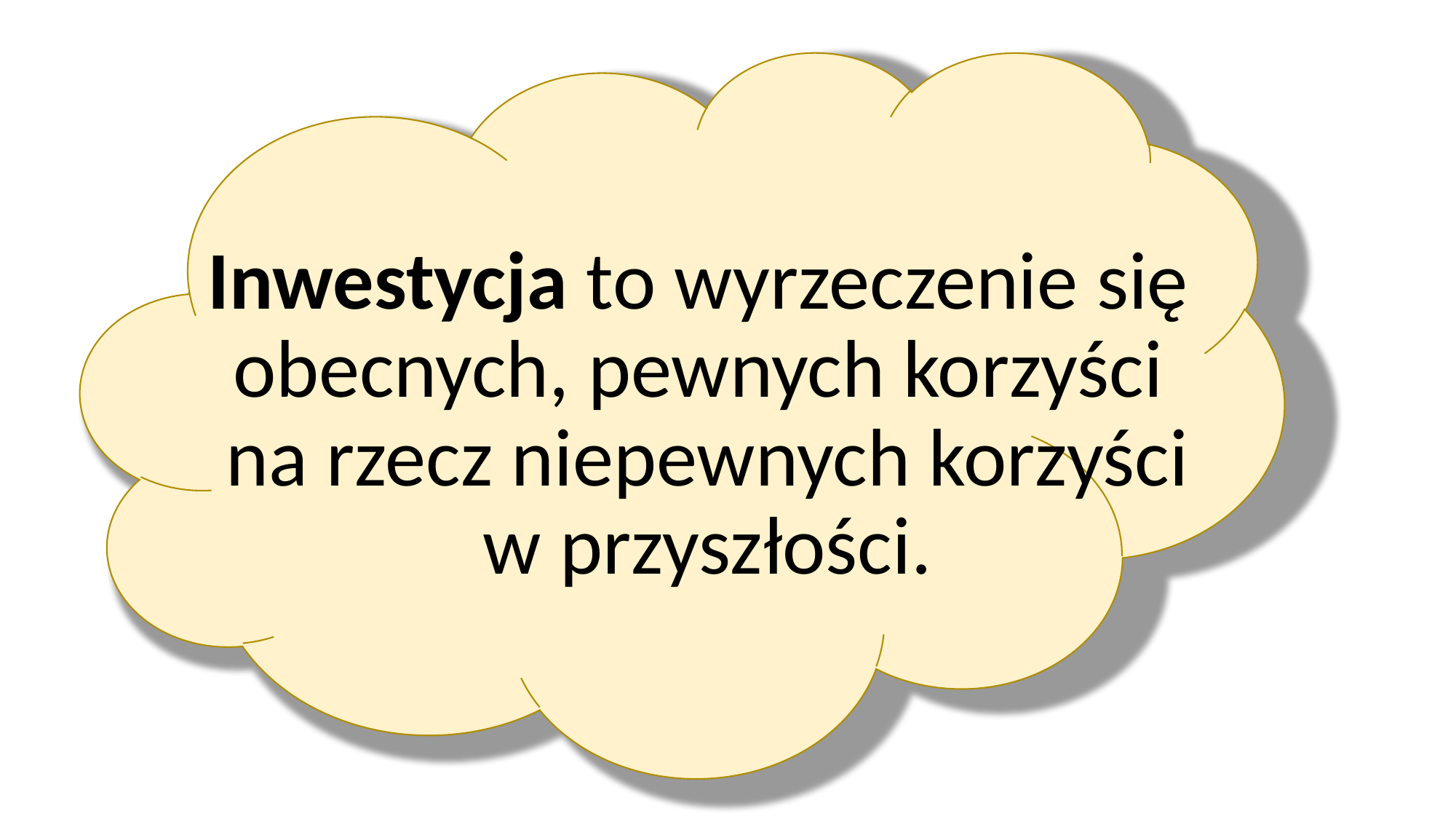

Inwestycja to wyrzeczenie się obecnych, pewnych korzyści
 na rzecz niepewnych korzyści
 w przyszłości.